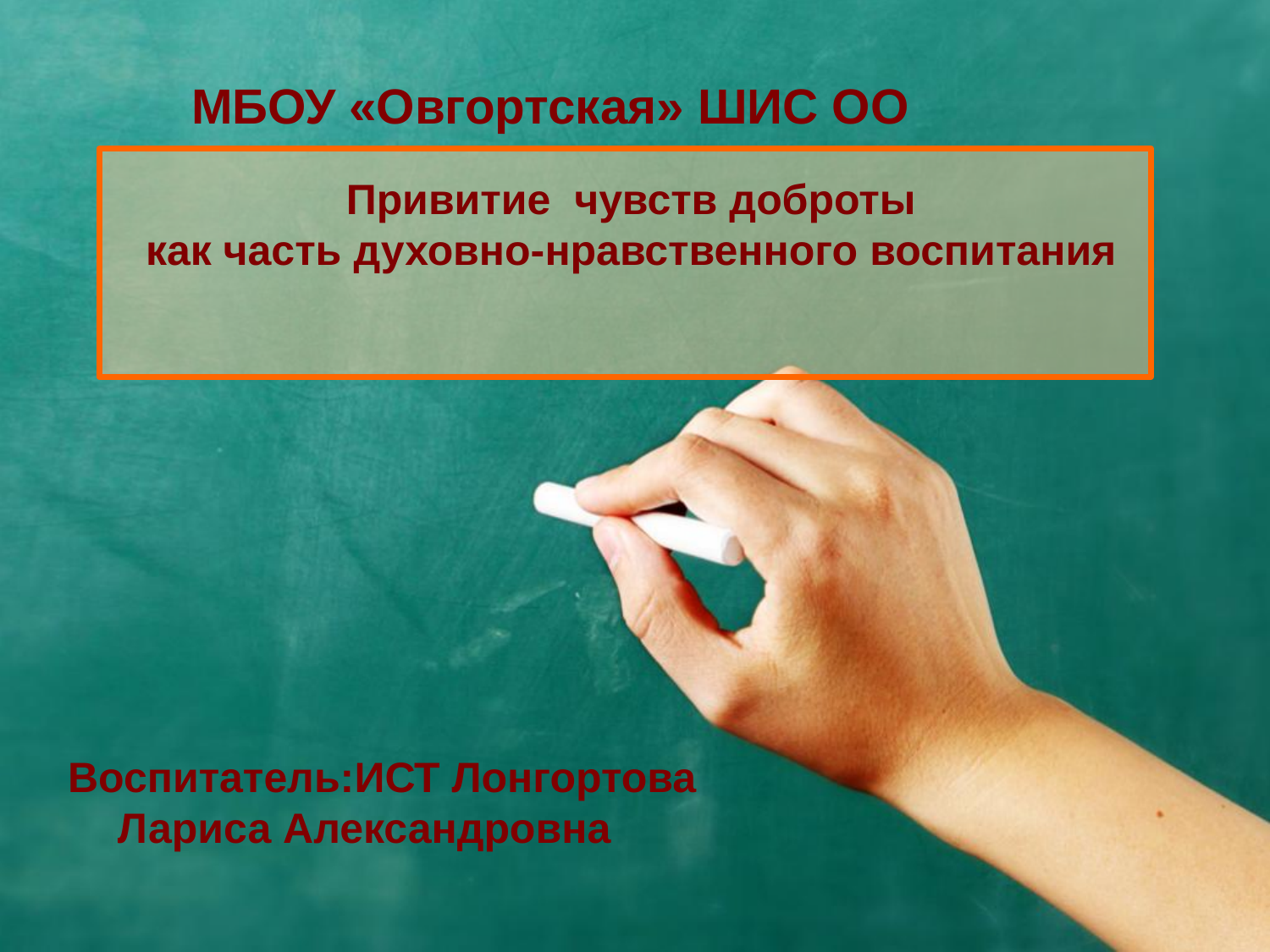

# МБОУ «Овгортская» ШИС ОО
 Привитие  чувств доброты
 как часть духовно-нравственного воспитания

Воспитатель:ИСТ Лонгортова Лариса Александровна